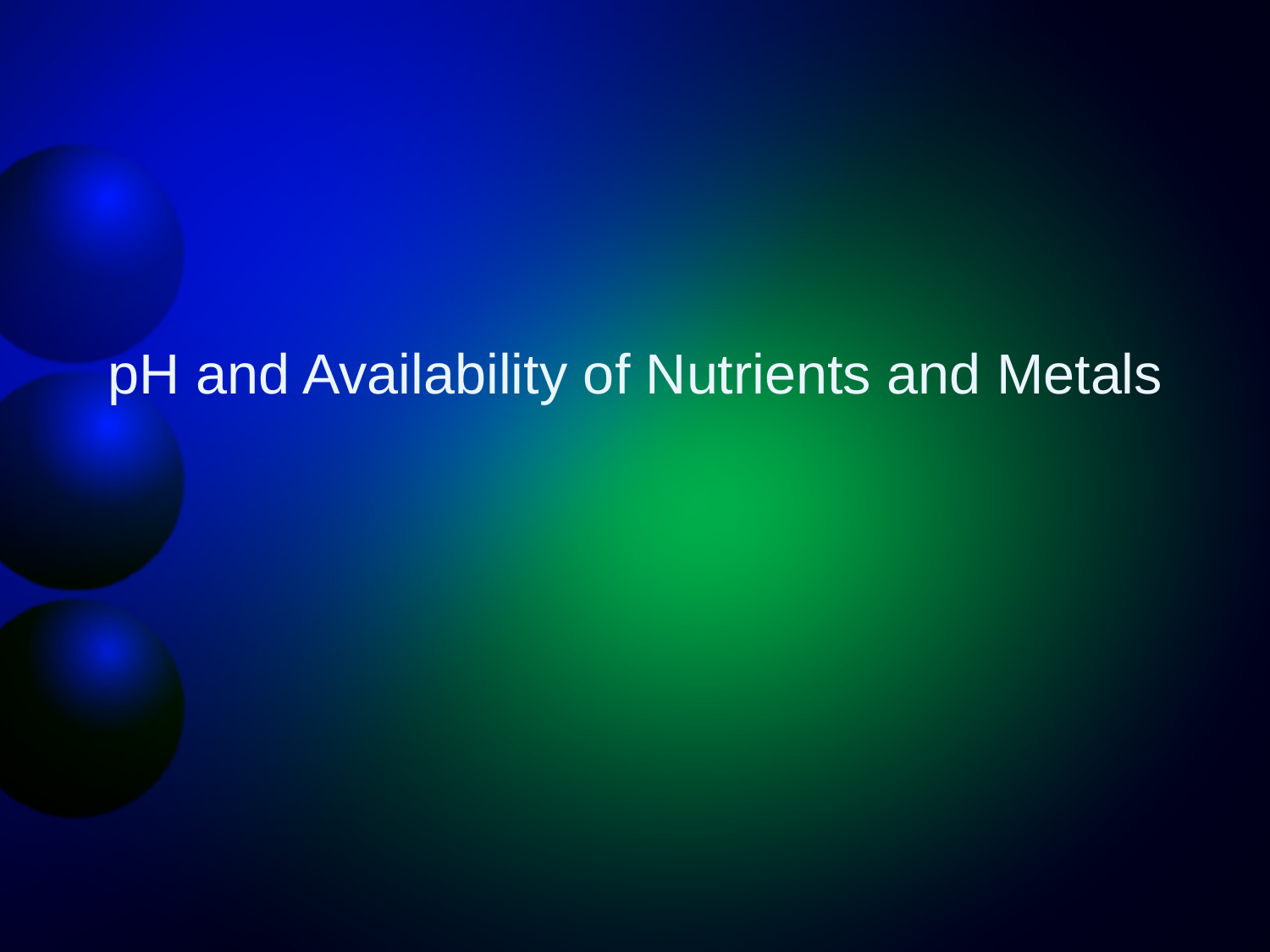

pH and Availability of Nutrients and Metals